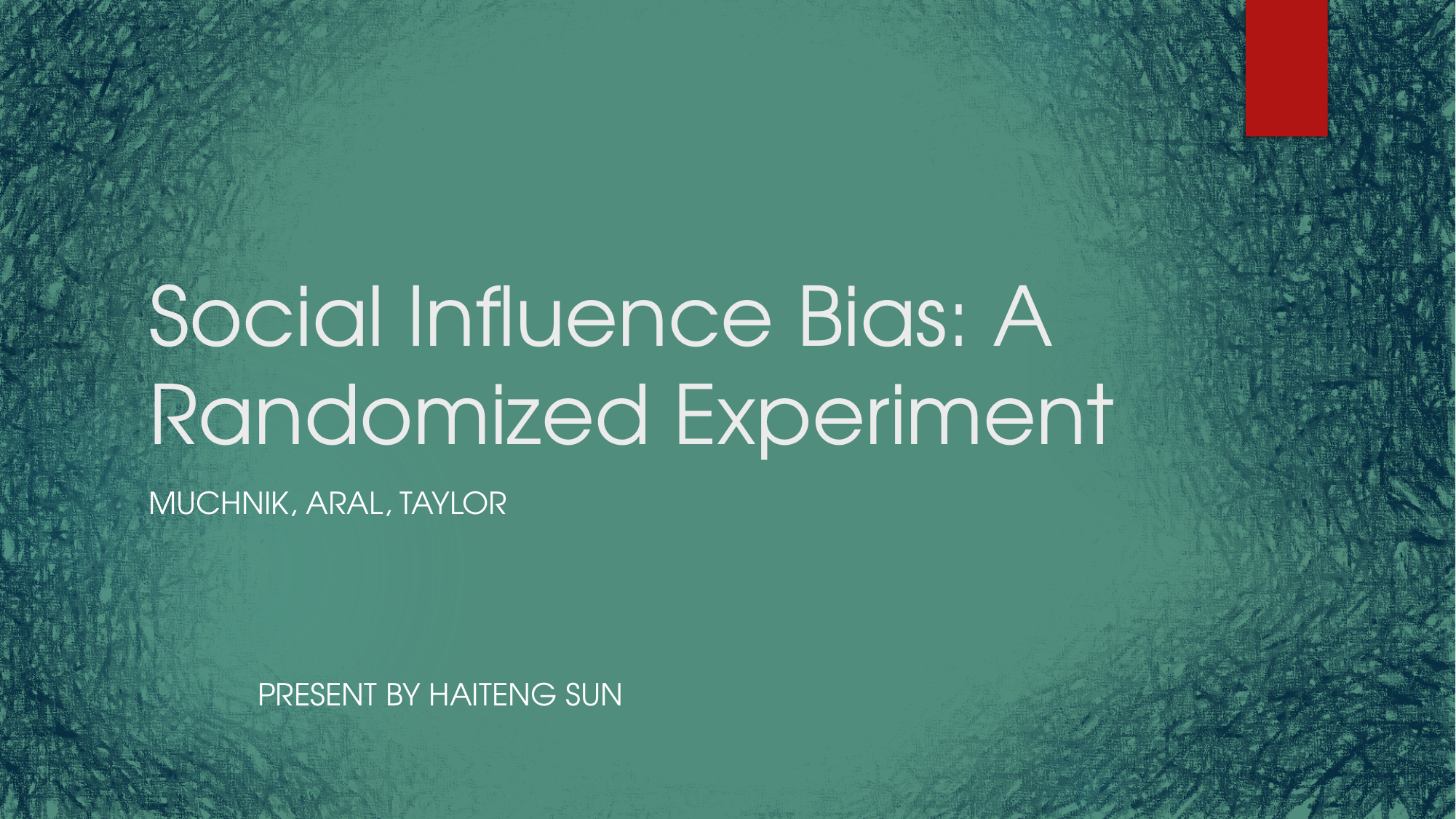

# Social Influence Bias: A Randomized Experiment
Muchnik, Aral, Taylor

										Present by Haiteng Sun